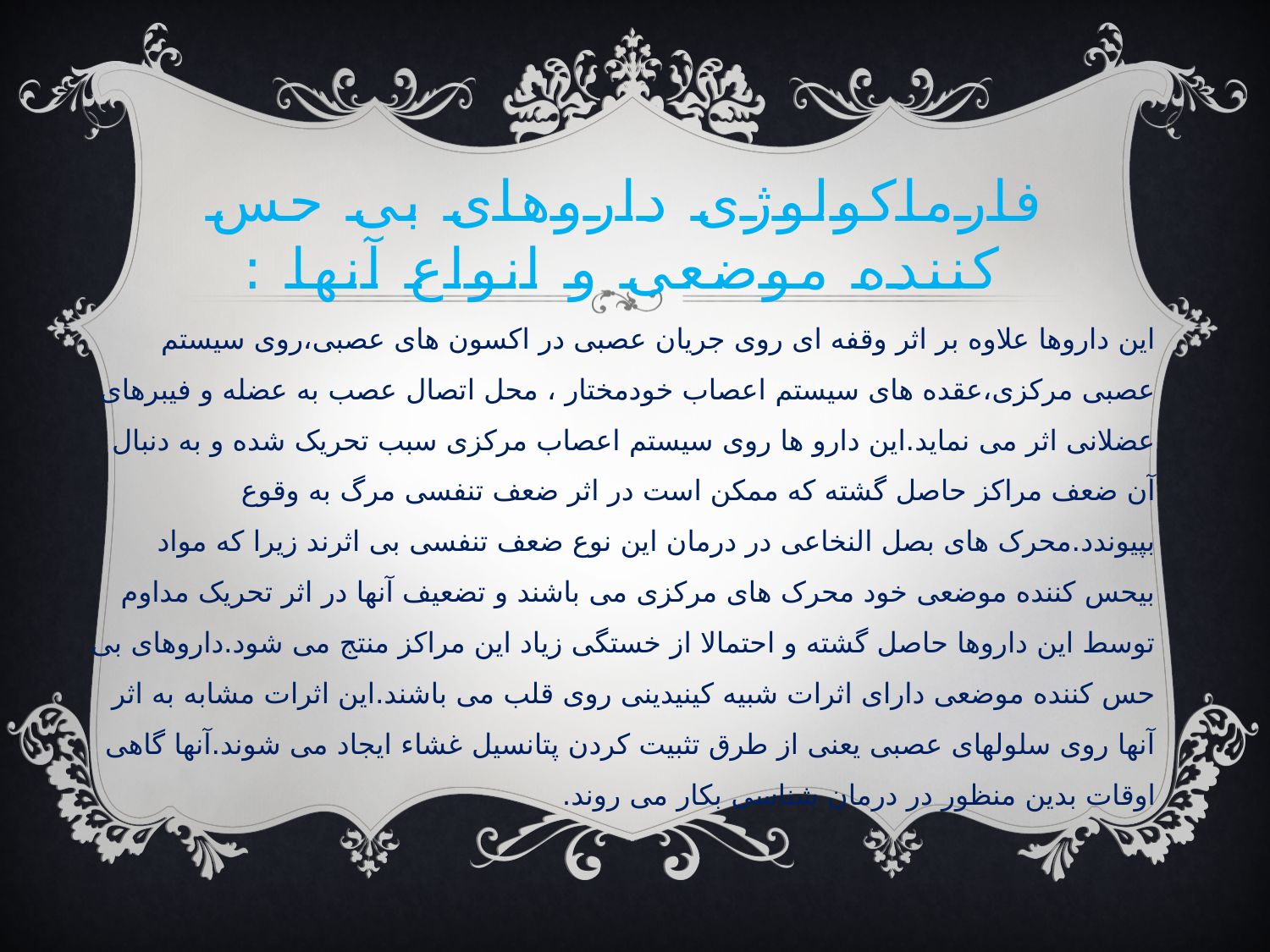

# فارماکولوژی داروهای بی حس کننده موضعی و انواع آنها :
این داروها علاوه بر اثر وقفه ای روی جریان عصبی در اکسون های عصبی،روی سیستم عصبی مرکزی،عقده های سیستم اعصاب خودمختار ، محل اتصال عصب به عضله و فیبرهای عضلانی اثر می نماید.این دارو ها روی سیستم اعصاب مرکزی سبب تحریک شده و به دنبال آن ضعف مراکز حاصل گشته که ممکن است در اثر ضعف تنفسی مرگ به وقوع بپیوندد.محرک های بصل النخاعی در درمان این نوع ضعف تنفسی بی اثرند زیرا که مواد بیحس کننده موضعی خود محرک های مرکزی می باشند و تضعیف آنها در اثر تحریک مداوم توسط این داروها حاصل گشته و احتمالا از خستگی زیاد این مراکز منتج می شود.داروهای بی حس کننده موضعی دارای اثرات شبیه کینیدینی روی قلب می باشند.این اثرات مشابه به اثر آنها روی سلولهای عصبی یعنی از طرق تثبیت کردن پتانسیل غشاء ایجاد می شوند.آنها گاهی اوقات بدین منظور در درمان شناسی بکار می روند.